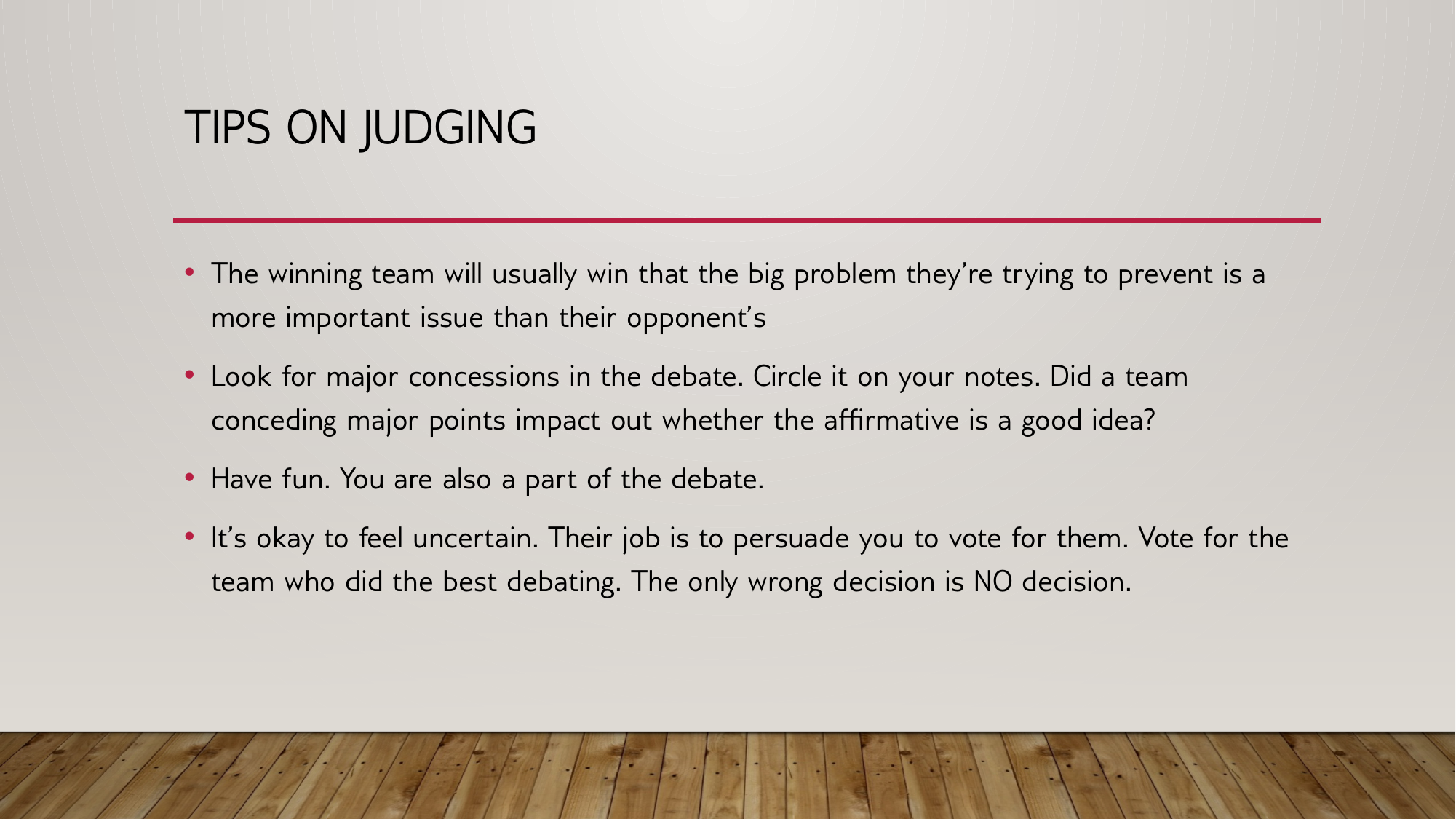

# Tips on judging
The winning team will usually win that the big problem they’re trying to prevent is a more important issue than their opponent’s
Look for major concessions in the debate. Circle it on your notes. Did a team conceding major points impact out whether the affirmative is a good idea?
Have fun. You are also a part of the debate.
It’s okay to feel uncertain. Their job is to persuade you to vote for them. Vote for the team who did the best debating. The only wrong decision is NO decision.